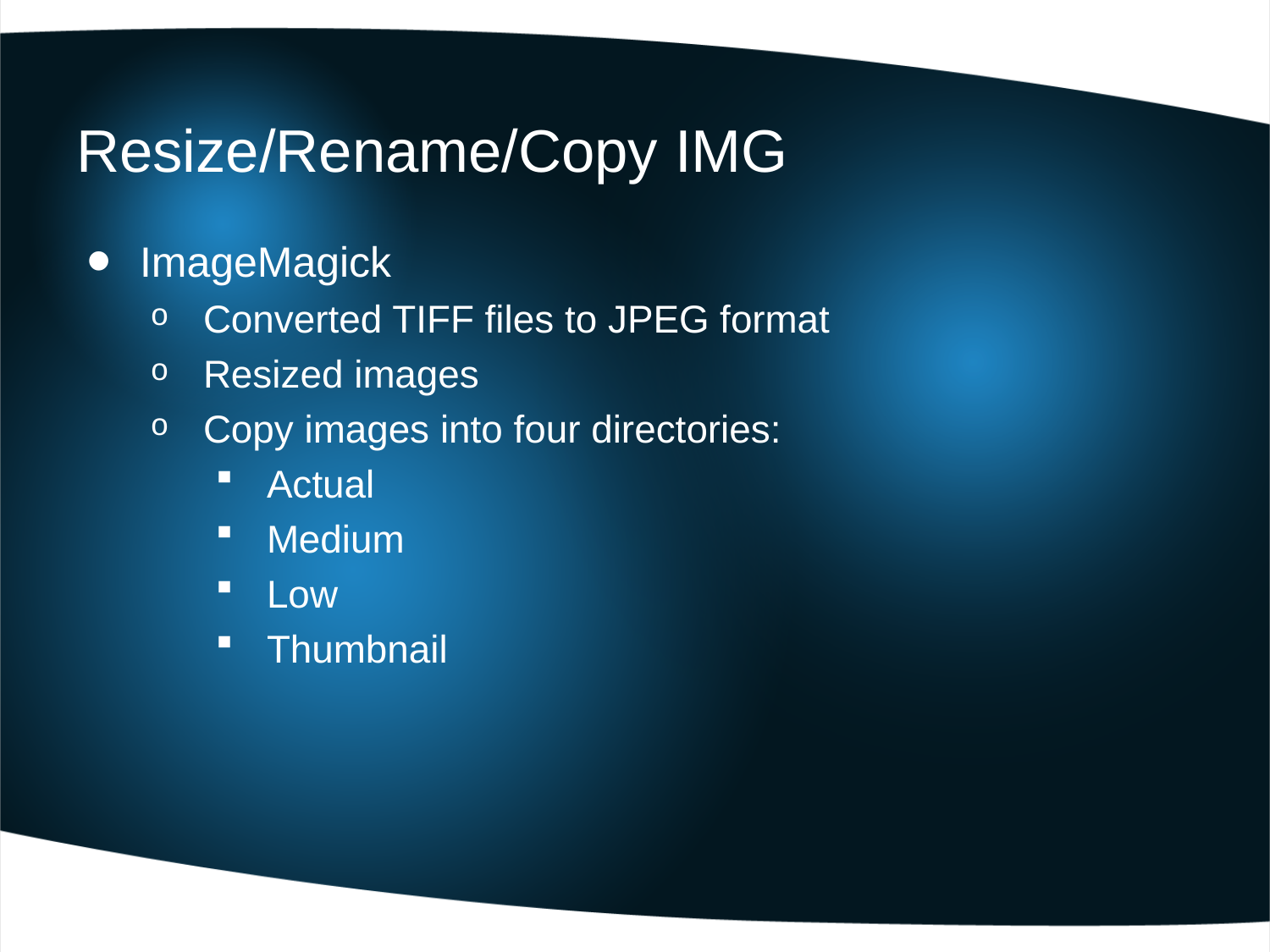

# Resize/Rename/Copy IMG
ImageMagick
Converted TIFF files to JPEG format
Resized images
Copy images into four directories:
Actual
Medium
Low
Thumbnail